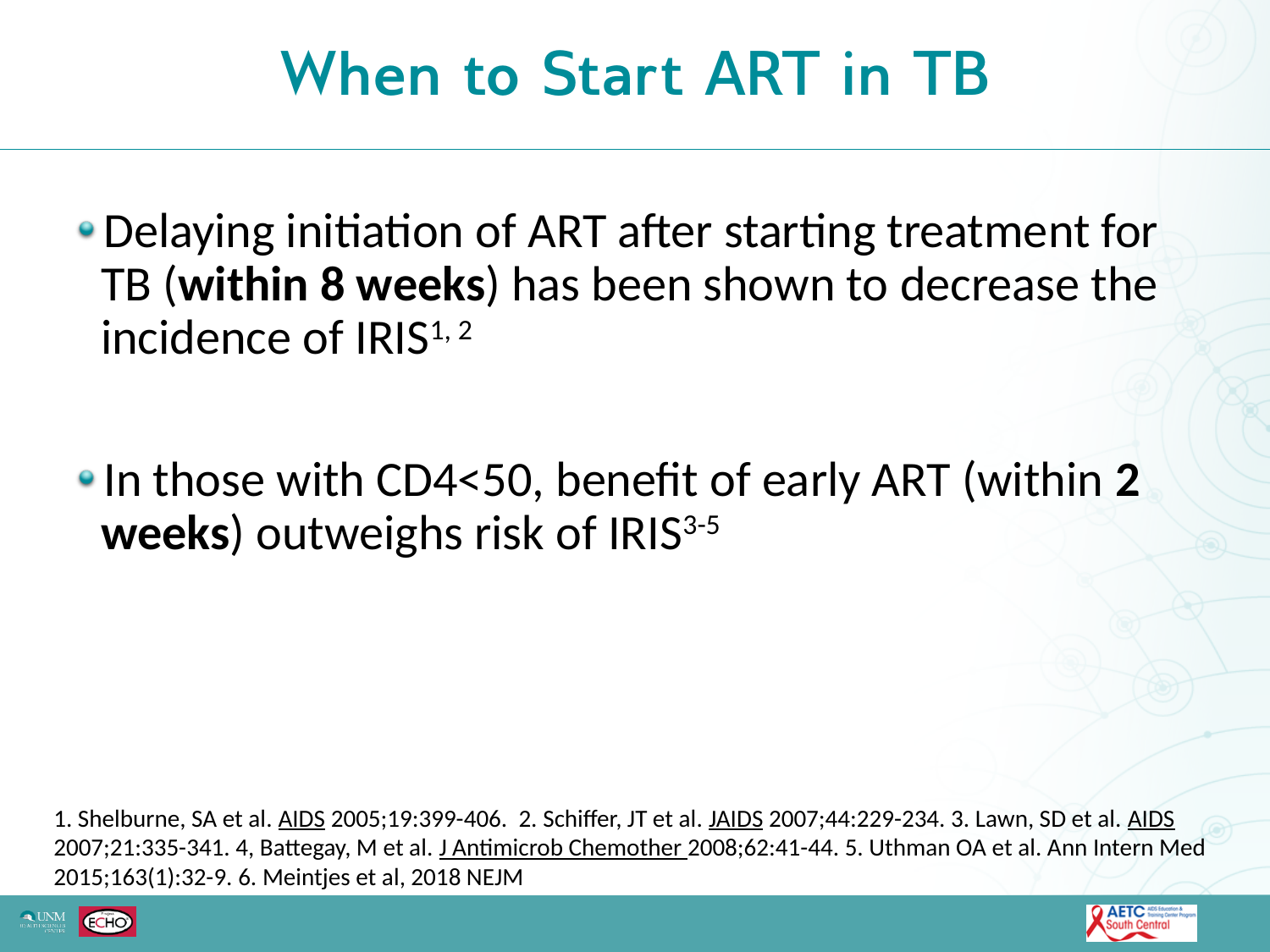

When to Start ART in TB
Delaying initiation of ART after starting treatment for TB (within 8 weeks) has been shown to decrease the incidence of IRIS1, 2

In those with CD4<50, benefit of early ART (within 2 weeks) outweighs risk of IRIS3-5

1. Shelburne, SA et al. AIDS 2005;19:399-406.  2. Schiffer, JT et al. JAIDS 2007;44:229-234. 3. Lawn, SD et al. AIDS 2007;21:335-341. 4, Battegay, M et al. J Antimicrob Chemother 2008;62:41-44. 5. Uthman OA et al. Ann Intern Med 2015;163(1):32-9. 6. Meintjes et al, 2018 NEJM